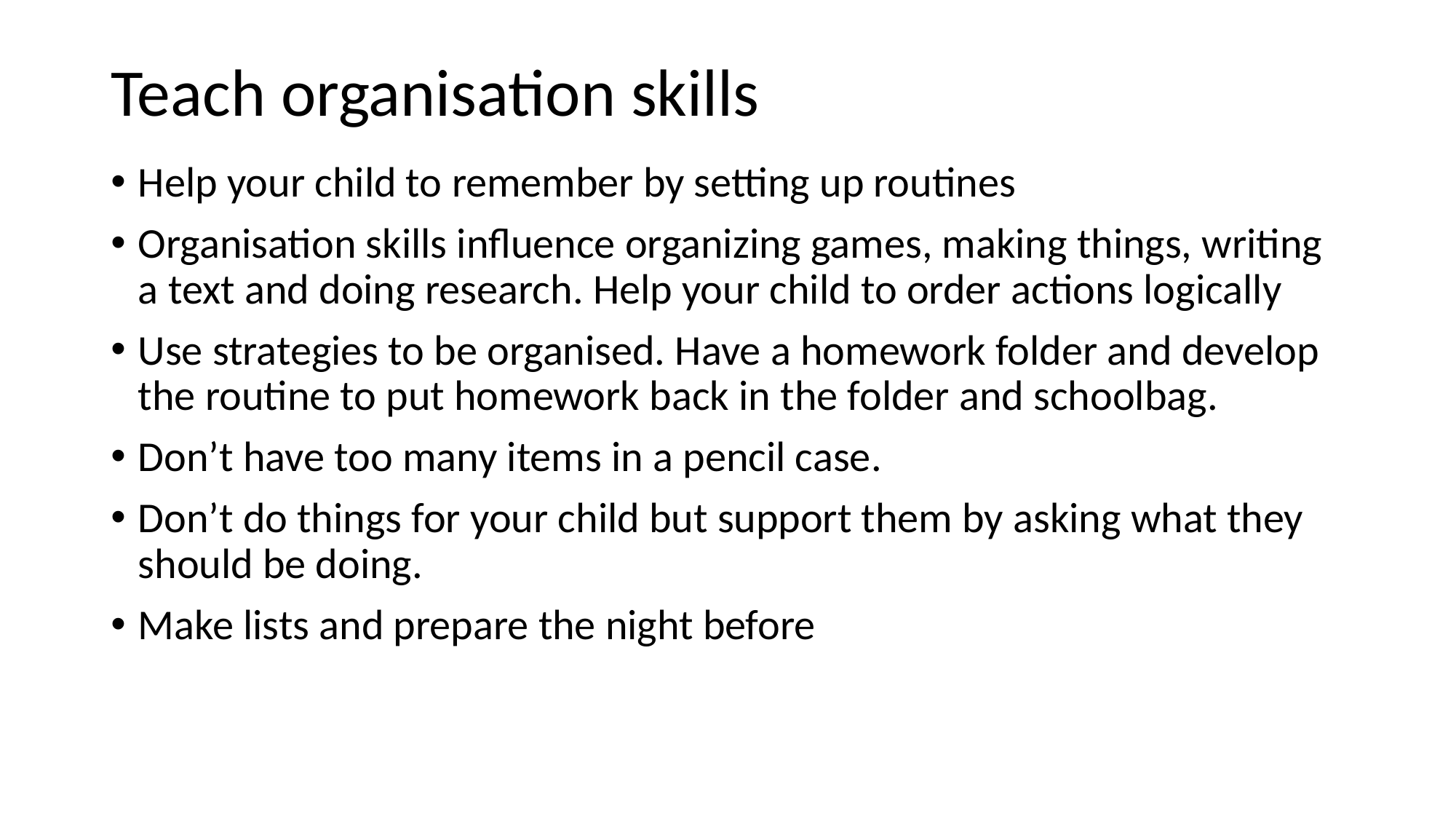

# Teach organisation skills
Help your child to remember by setting up routines
Organisation skills influence organizing games, making things, writing a text and doing research. Help your child to order actions logically
Use strategies to be organised. Have a homework folder and develop the routine to put homework back in the folder and schoolbag.
Don’t have too many items in a pencil case.
Don’t do things for your child but support them by asking what they should be doing.
Make lists and prepare the night before